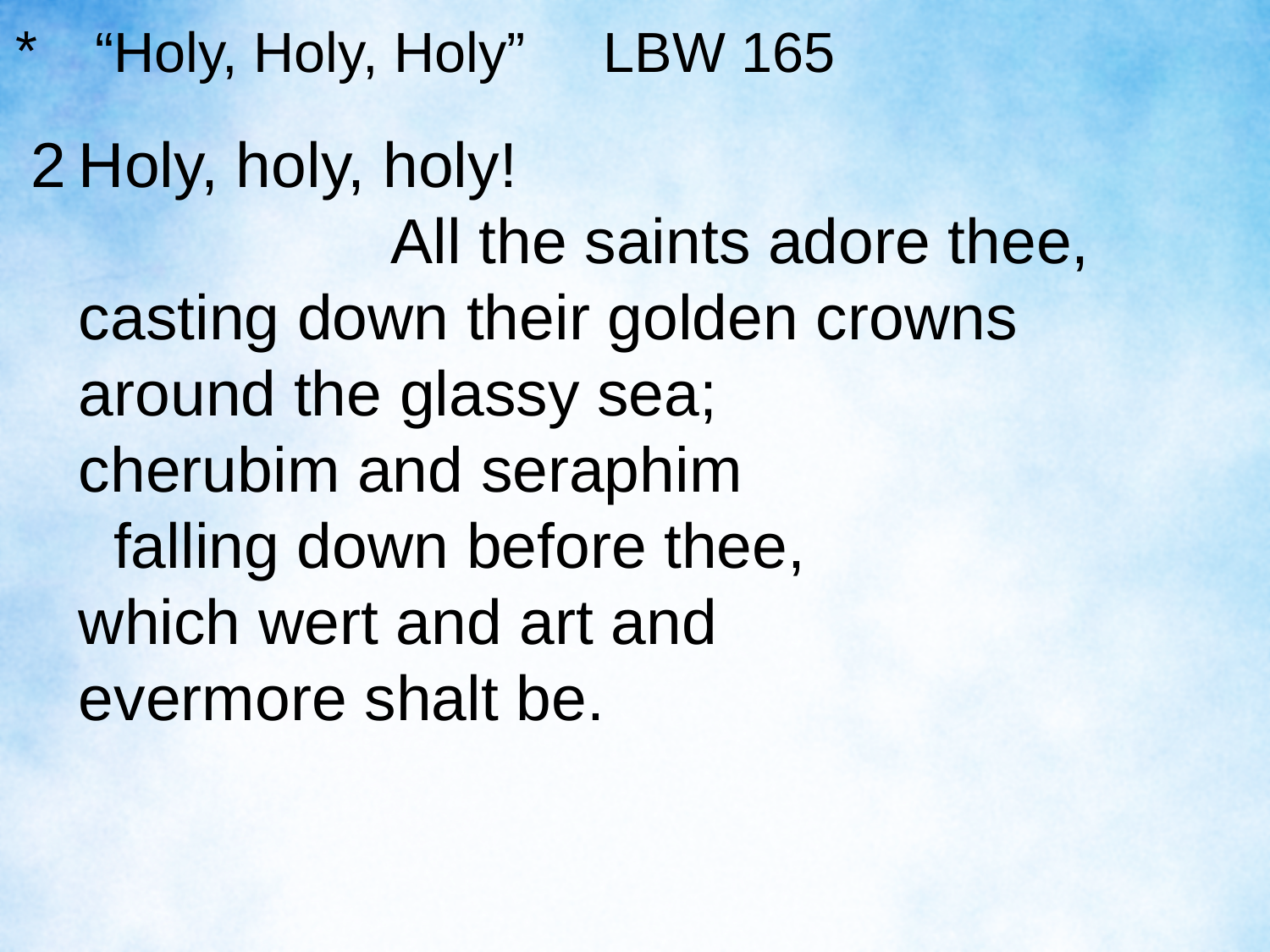

“Holy, Holy, Holy”     LBW 165
2	Holy, holy, holy!                                                     All the saints adore thee,
	casting down their golden crowns around the glassy sea;
	cherubim and seraphim                        falling down before thee,
	which wert and art and                     evermore shalt be.